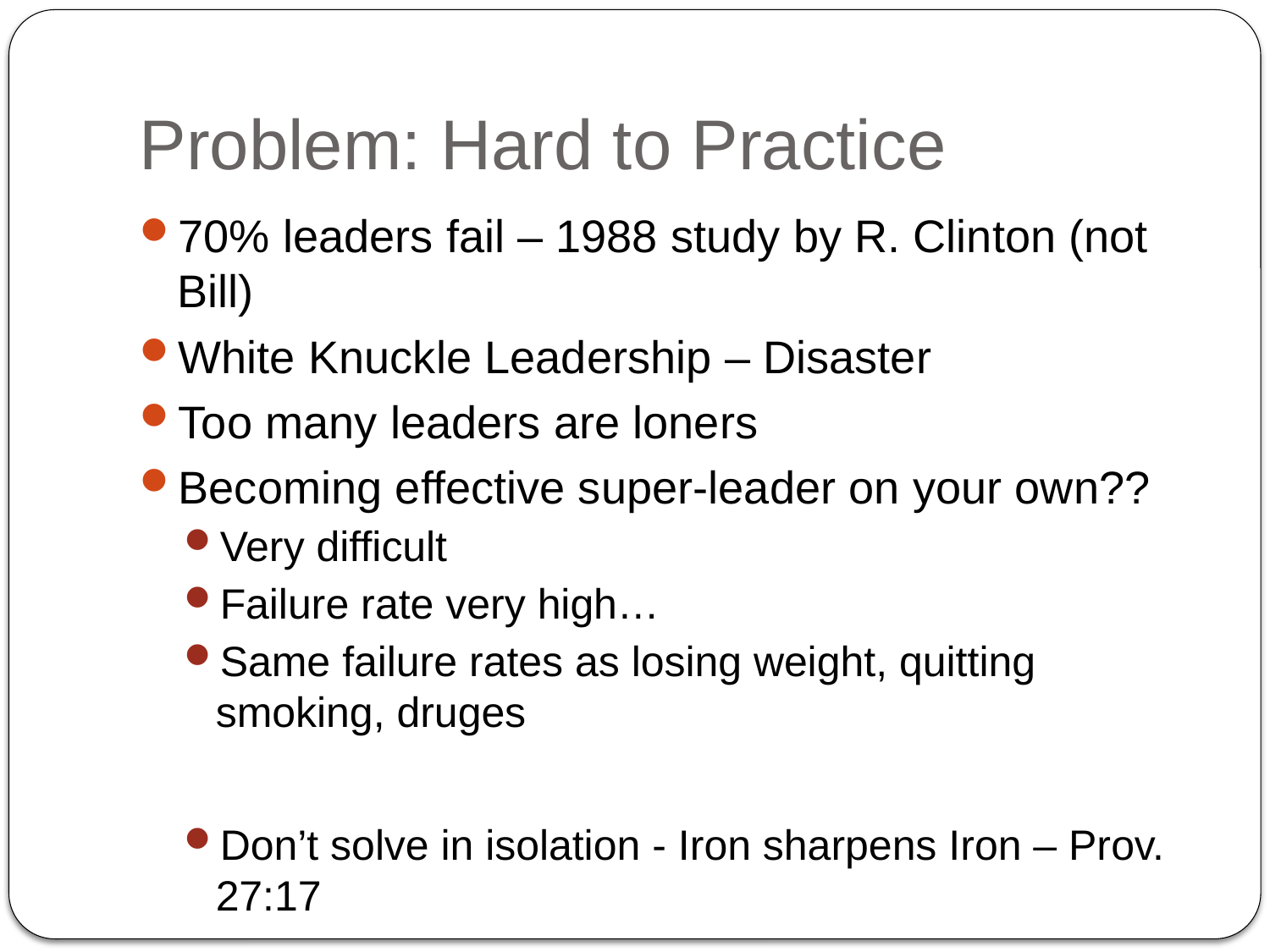

# Problem: Hard to Practice
70% leaders fail – 1988 study by R. Clinton (not Bill)
White Knuckle Leadership – Disaster
Too many leaders are loners
Becoming effective super-leader on your own??
Very difficult
Failure rate very high…
Same failure rates as losing weight, quitting smoking, druges

Don’t solve in isolation - Iron sharpens Iron – Prov. 27:17